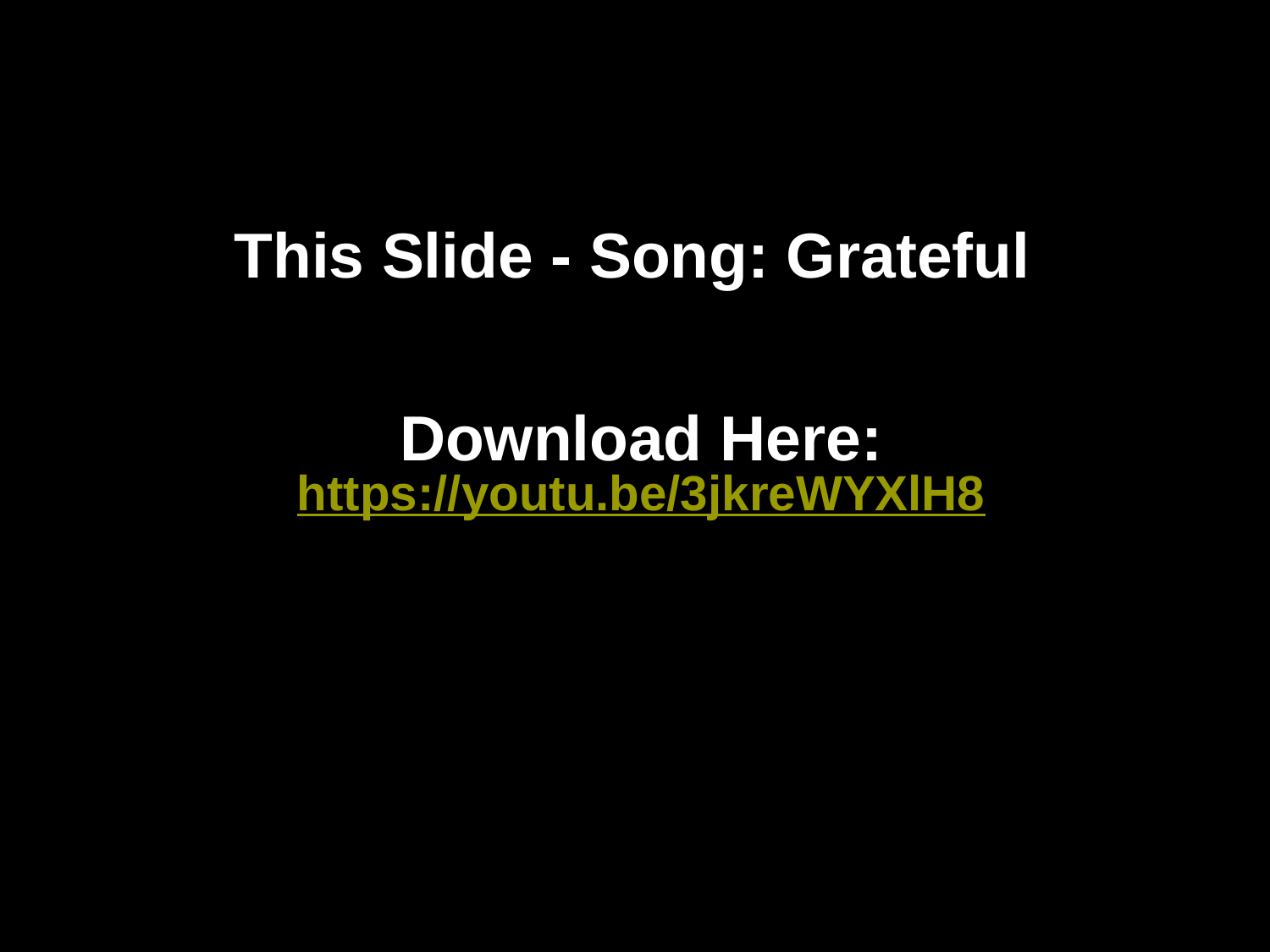

# This Slide - Song: Grateful Download Here: https://youtu.be/3jkreWYXlH8